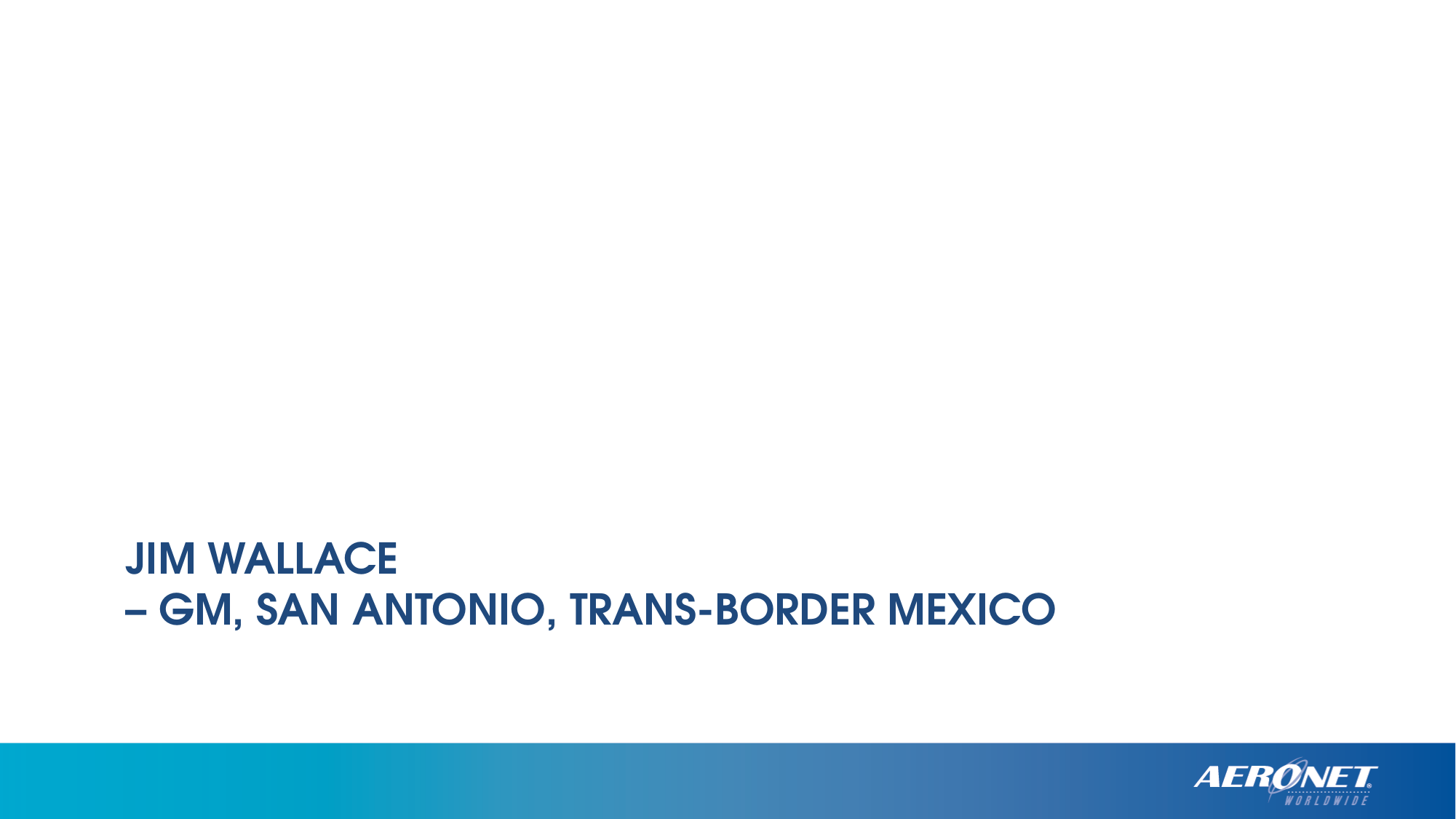

# Jim wallace – GM, San Antonio, Trans-border mexico